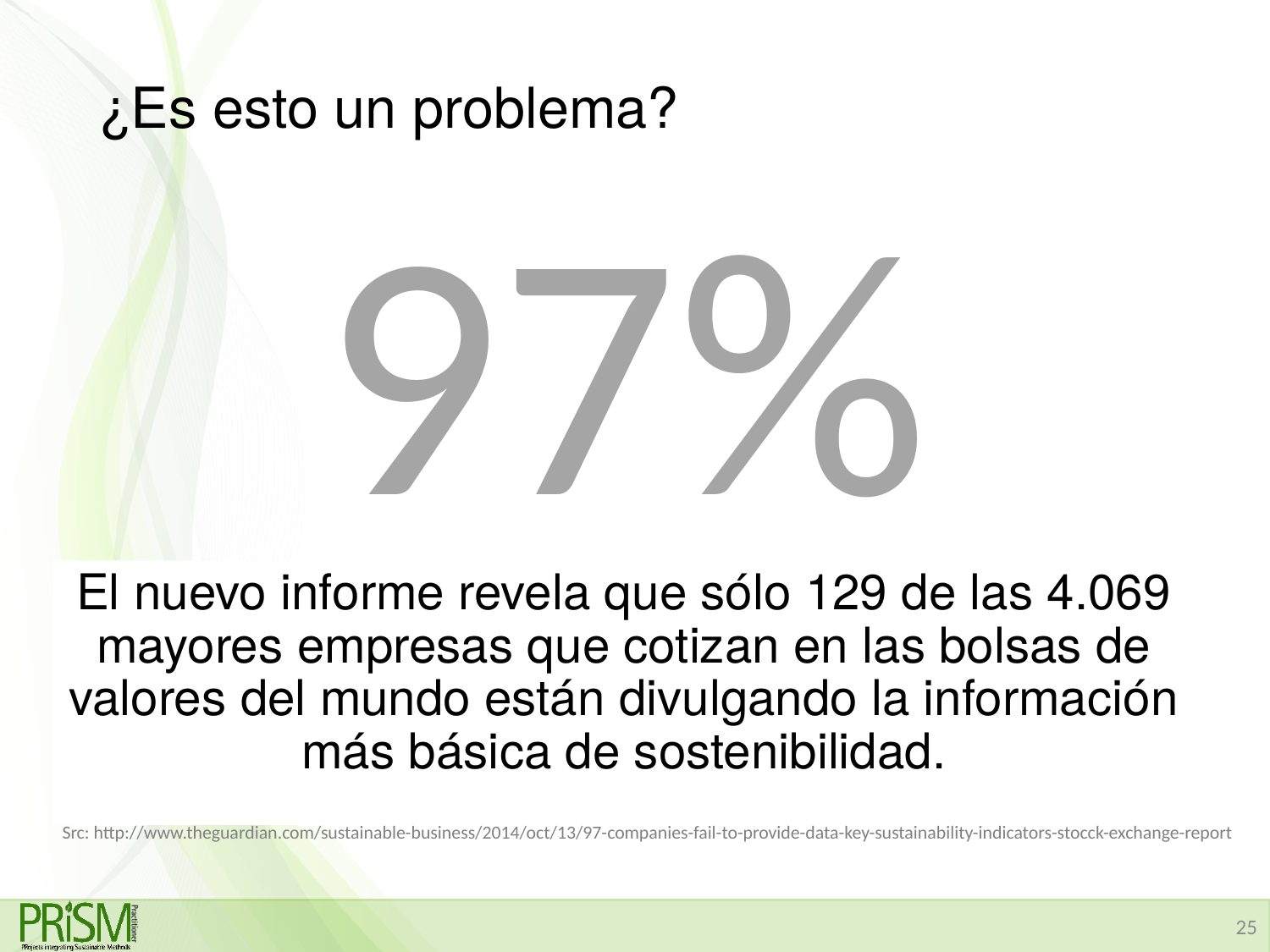

# ¿Es esto un problema?
97%
El nuevo informe revela que sólo 129 de las 4.069 mayores empresas que cotizan en las bolsas de valores del mundo están divulgando la información más básica de sostenibilidad.
Src: http://www.theguardian.com/sustainable-business/2014/oct/13/97-companies-fail-to-provide-data-key-sustainability-indicators-stocck-exchange-report
25